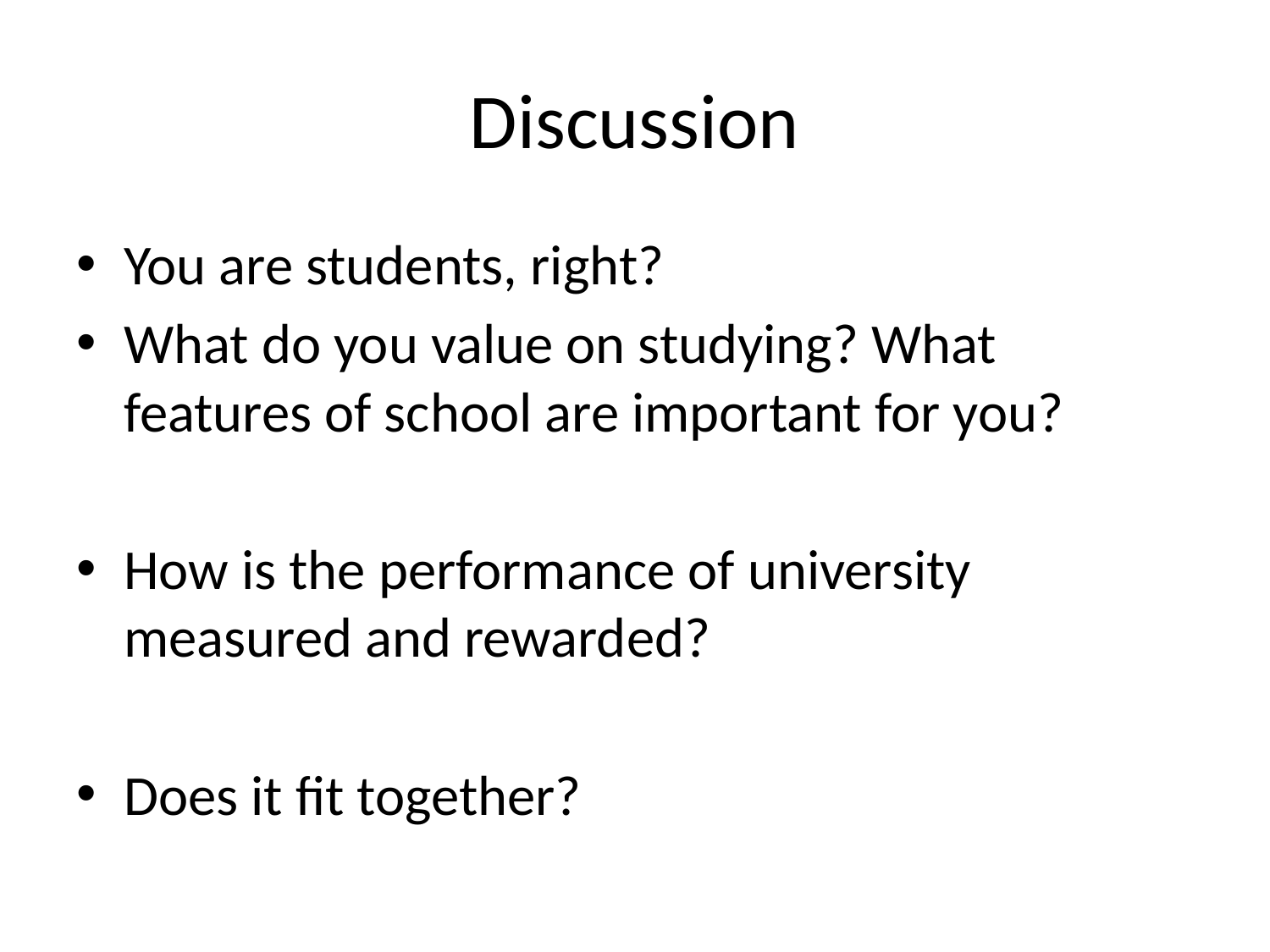

# Discussion
You are students, right?
What do you value on studying? What features of school are important for you?

How is the performance of university measured and rewarded?

Does it fit together?